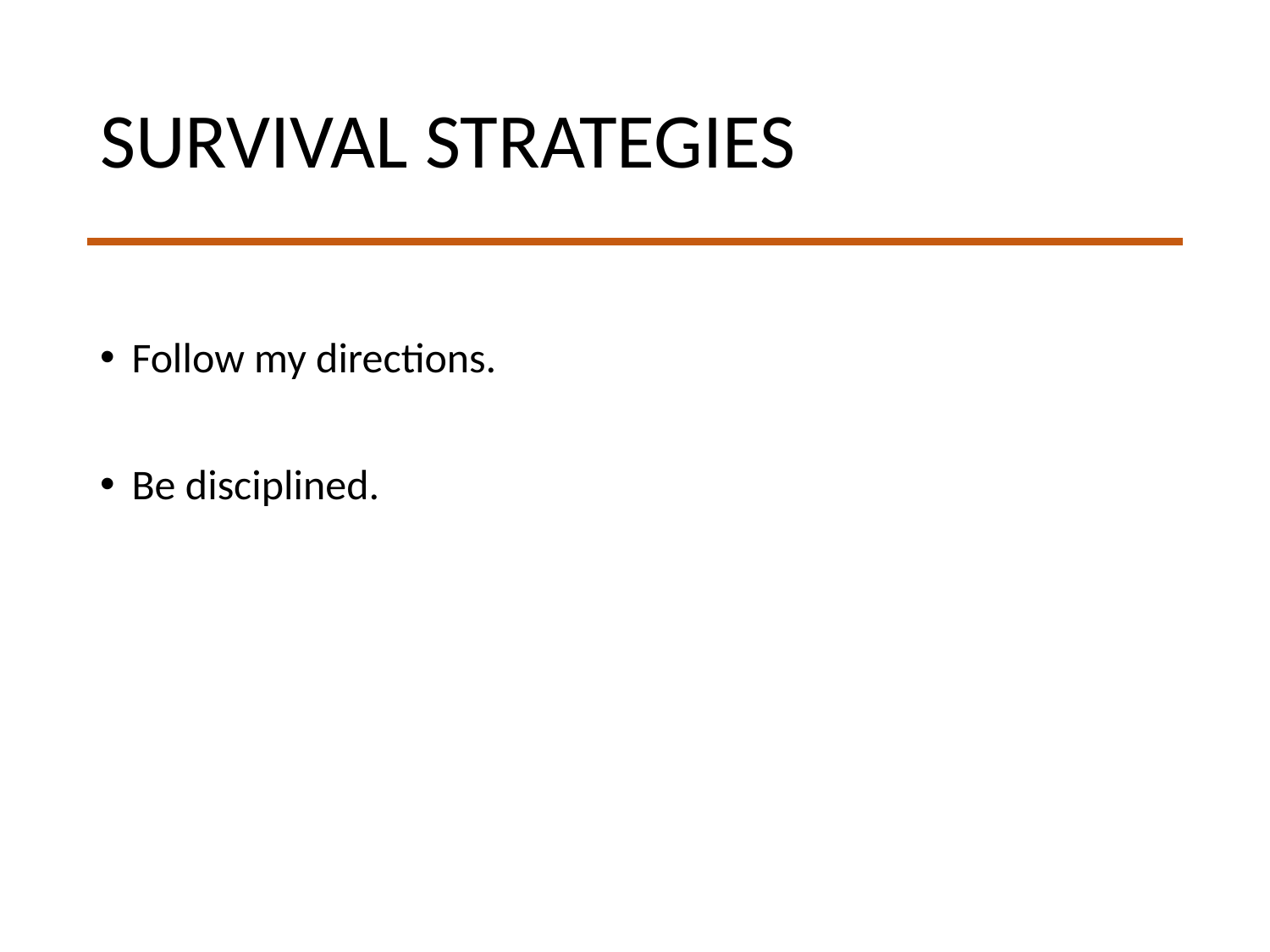

# SURVIVAL STRATEGIES

Follow my directions.

Be disciplined.